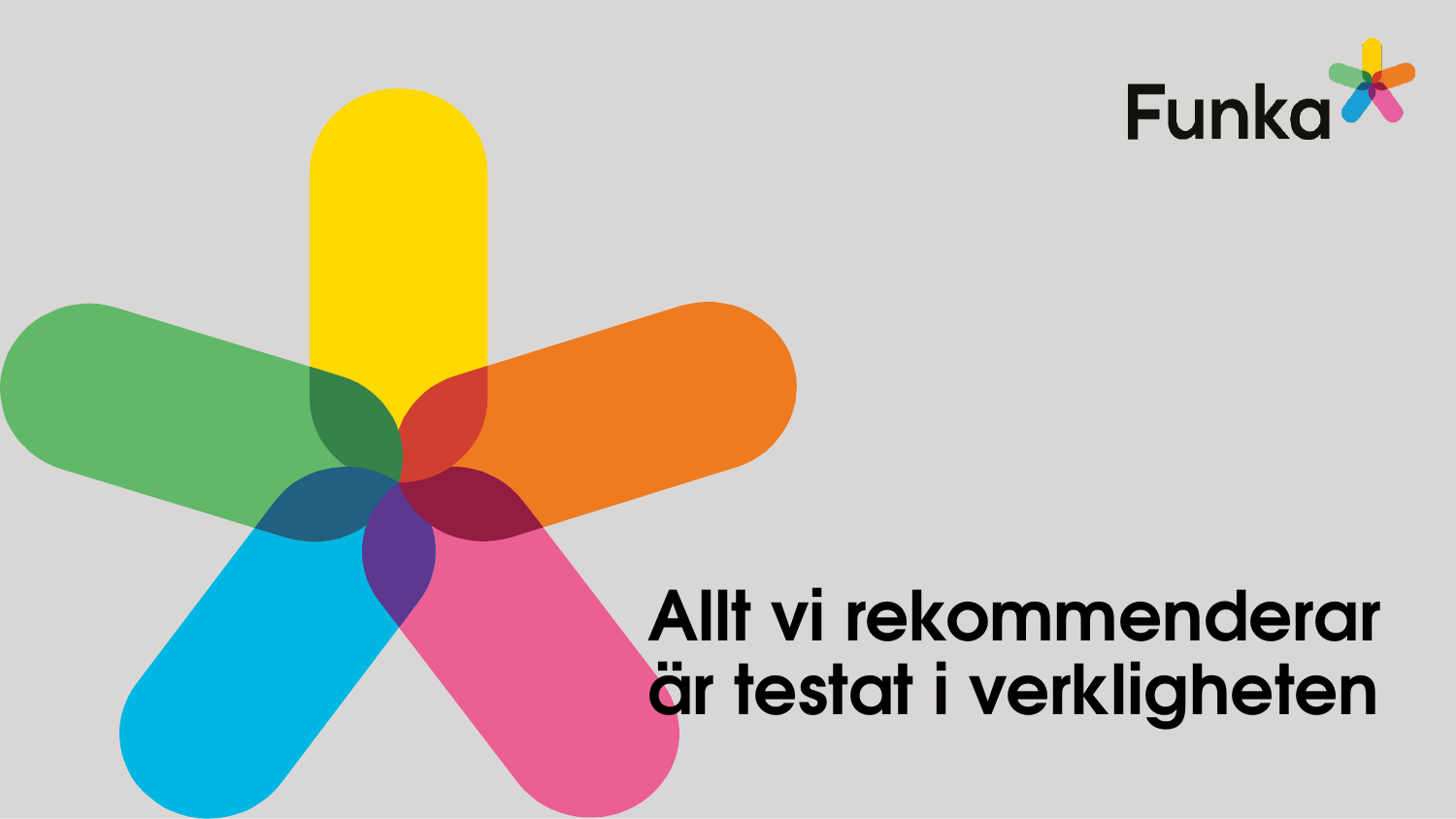

Allt vi rekommenderar är testat i verkligheten